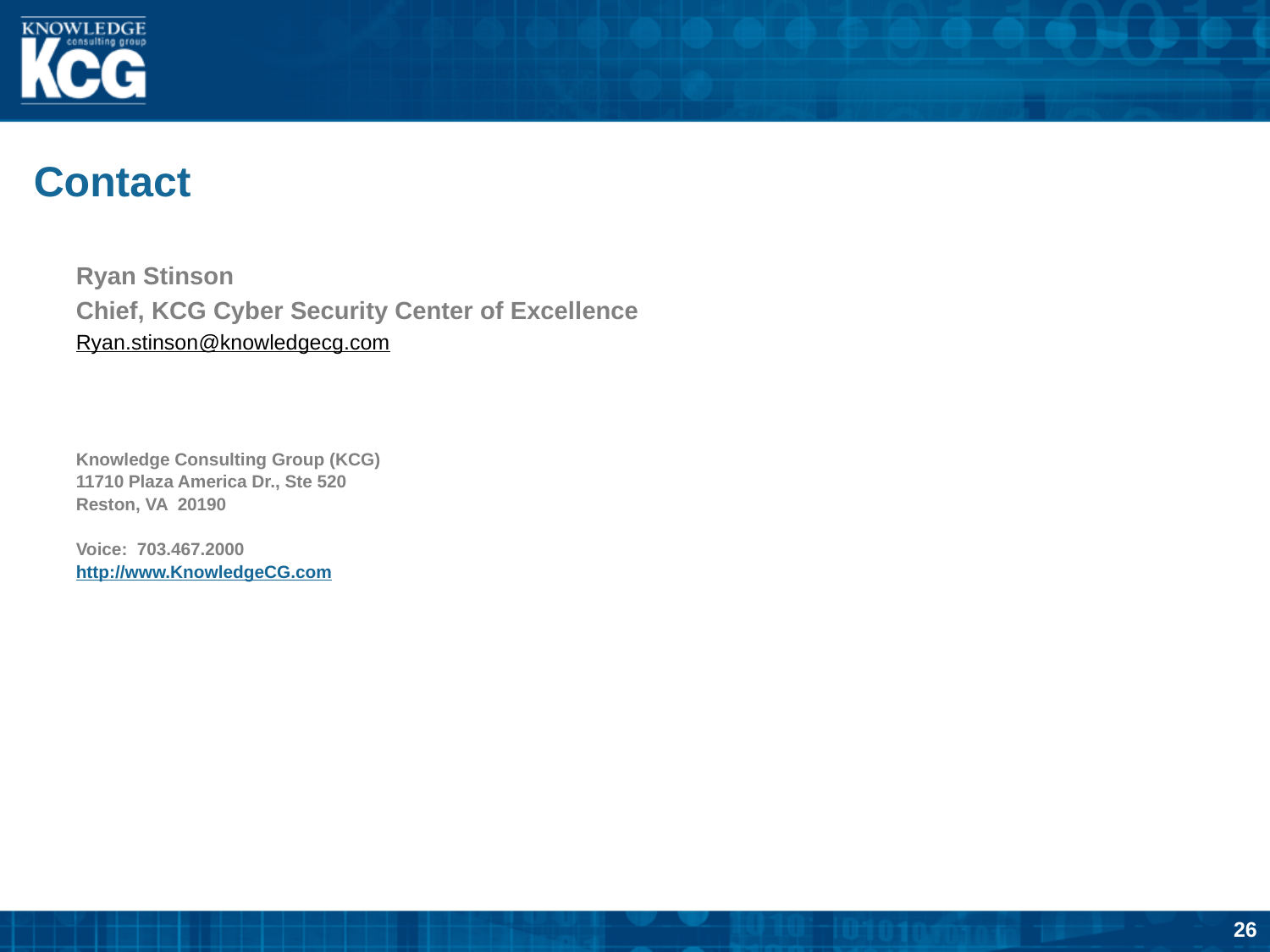

Contact
Ryan Stinson
Chief, KCG Cyber Security Center of Excellence
Ryan.stinson@knowledgecg.com

Knowledge Consulting Group (KCG)
11710 Plaza America Dr., Ste 520
Reston, VA  20190

Voice:  703.467.2000
http://www.KnowledgeCG.com